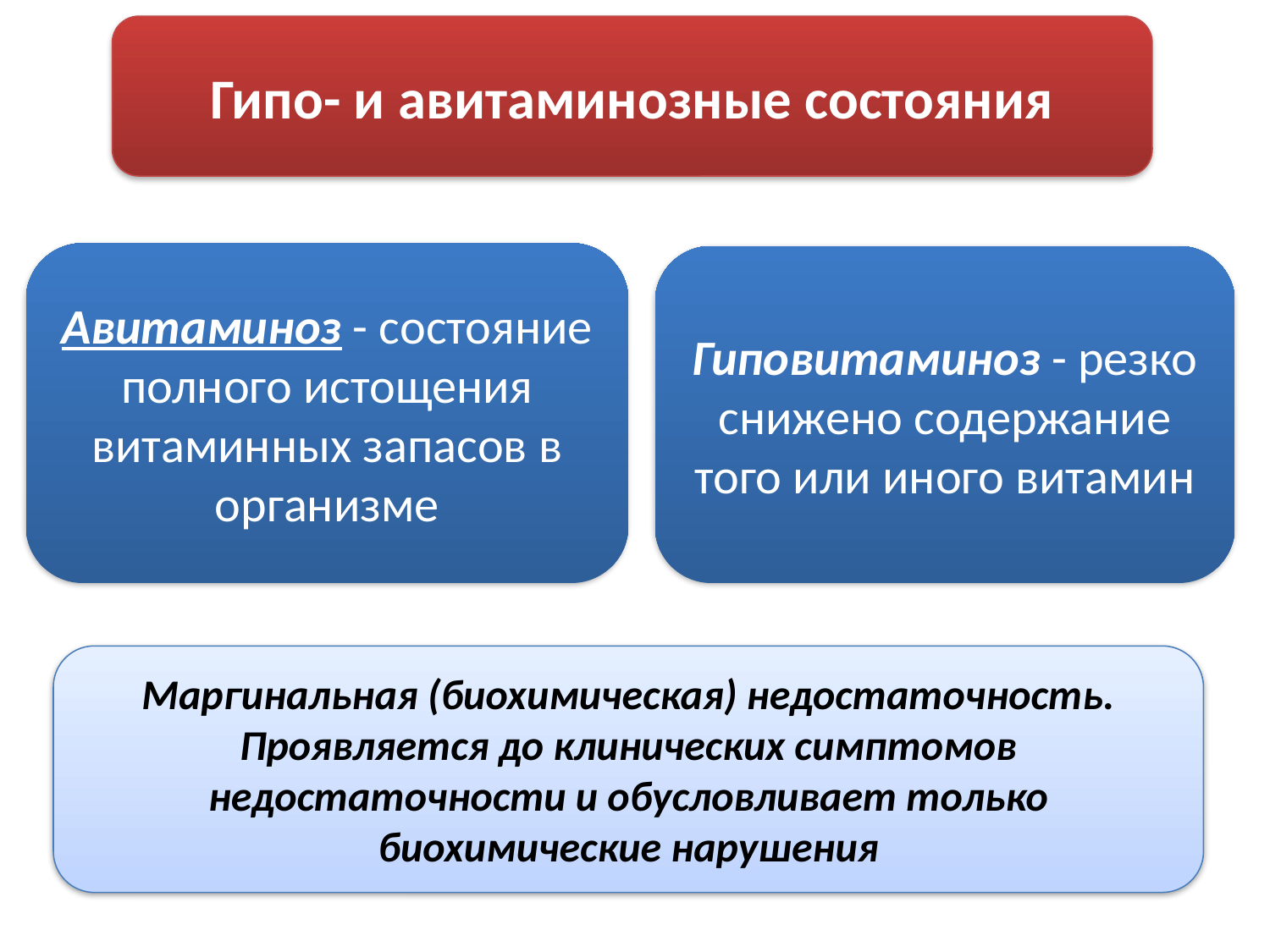

Гипо- и авитаминозные состояния
Авитаминоз - состояние полного истощения витаминных запасов в организме
Гиповитаминоз - резко снижено содержание того или иного витамин
Маргинальная (биохимическая) недостаточность. Проявляется до клинических симптомов недостаточности и обусловливает только биохимические нарушения